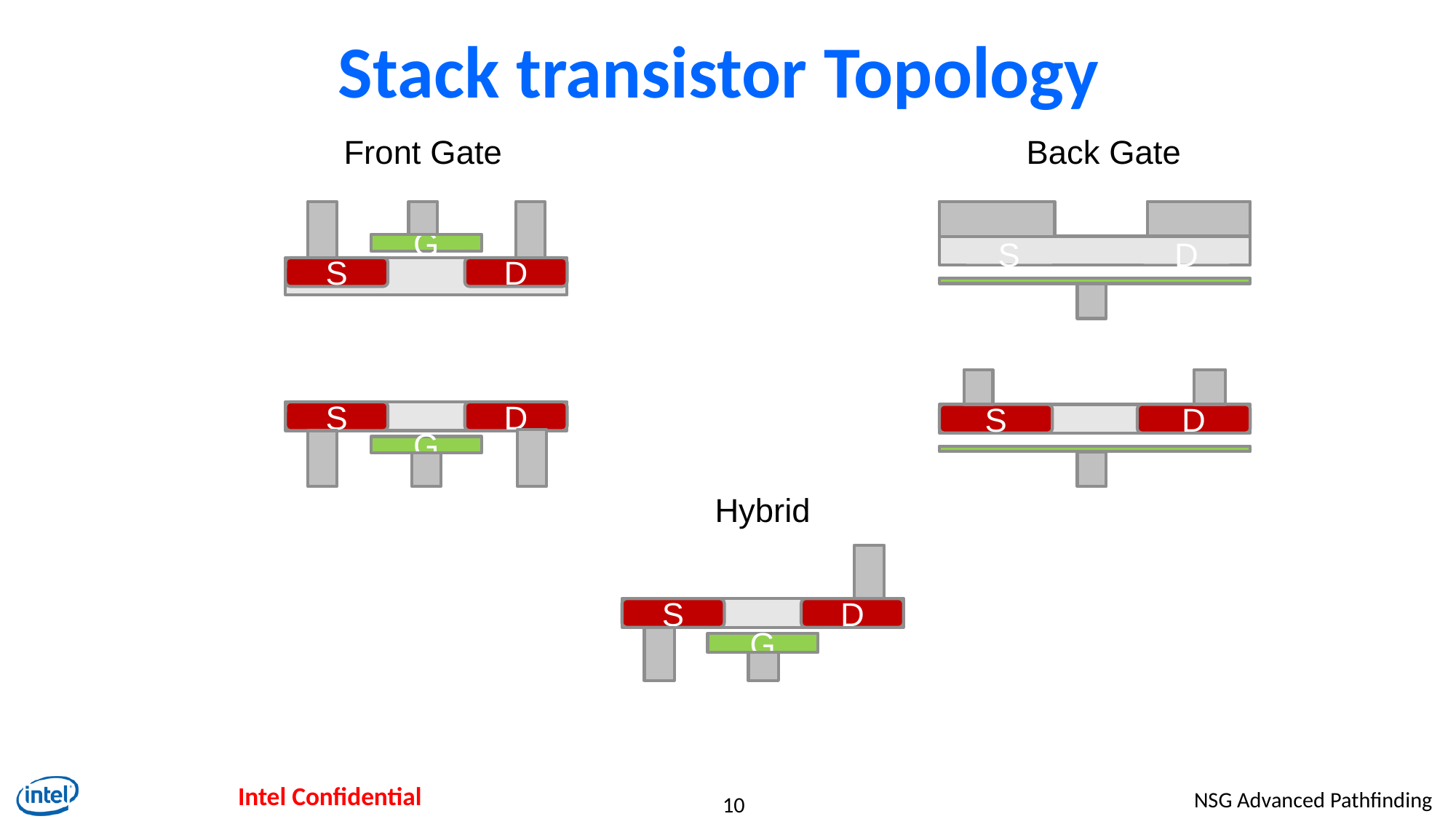

# Stack transistor Topology
Back Gate
Front Gate

G
D

S

S
D

S
D

S
D

G

Hybrid

S
D

G